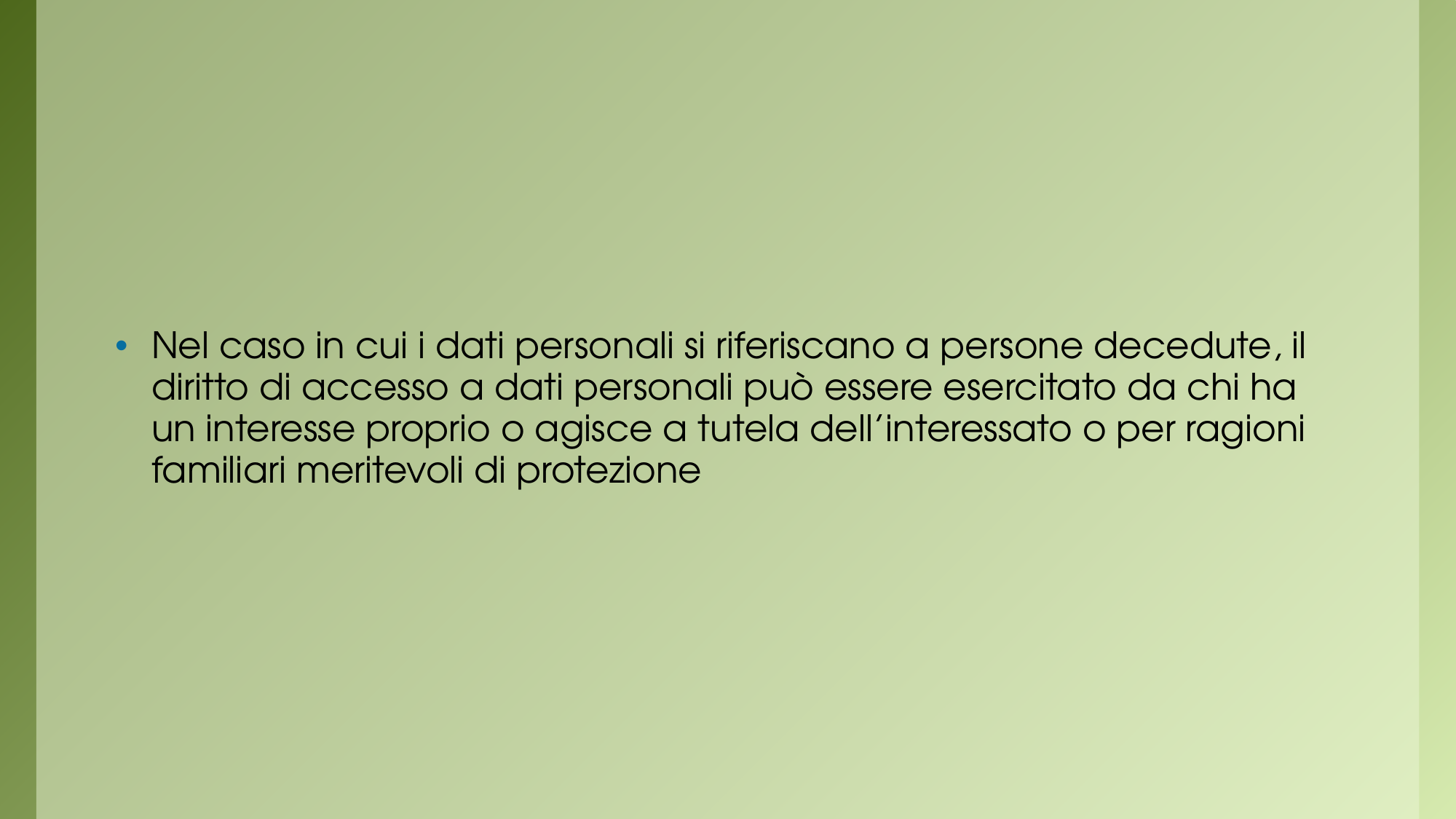

Nel caso in cui i dati personali si riferiscano a persone decedute, il diritto di accesso a dati personali può essere esercitato da chi ha un interesse proprio o agisce a tutela dell’interessato o per ragioni familiari meritevoli di protezione